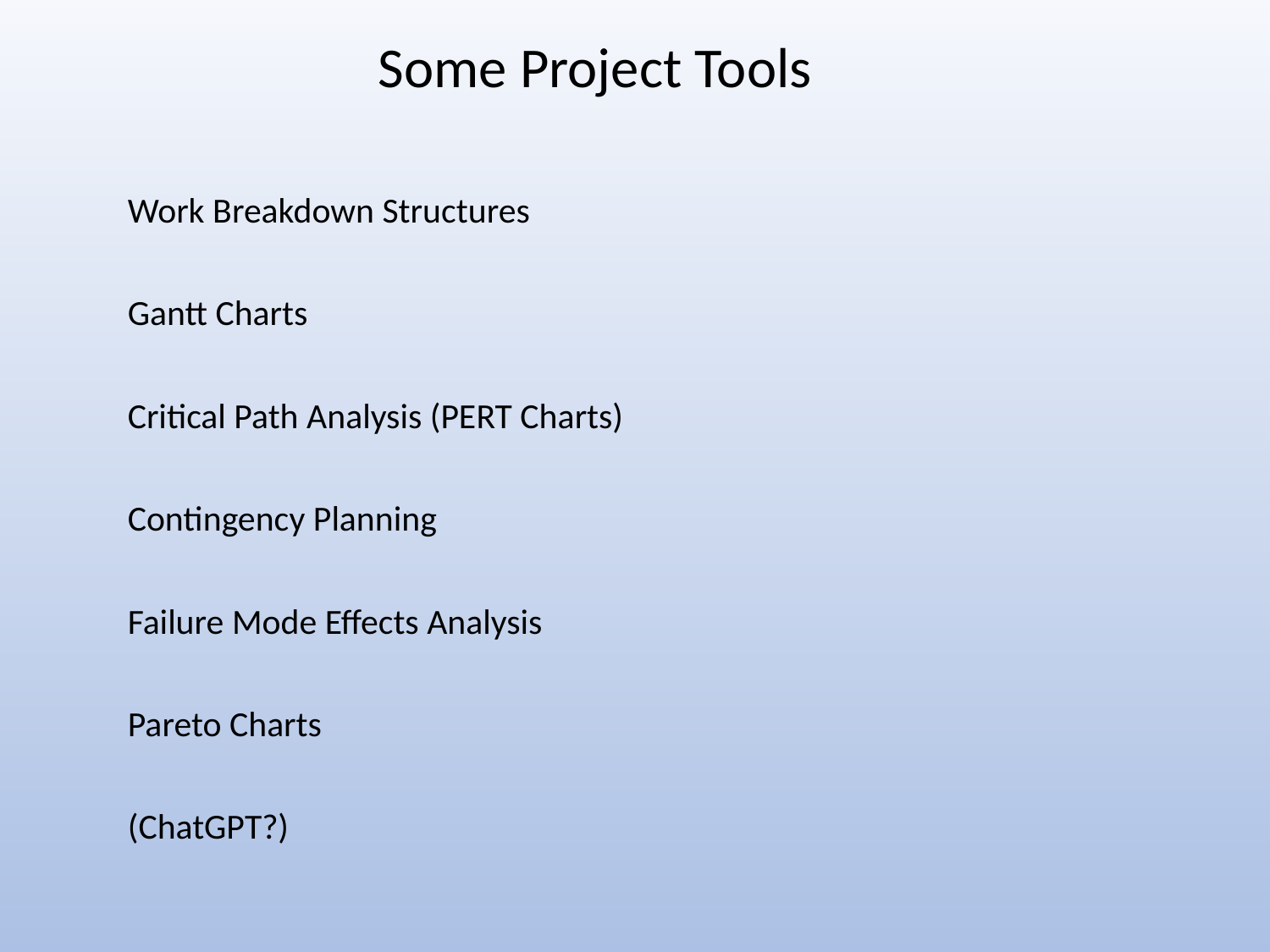

# Some Project Tools
Work Breakdown Structures

Gantt Charts

Critical Path Analysis (PERT Charts)

Contingency Planning

Failure Mode Effects Analysis

Pareto Charts

(ChatGPT?)